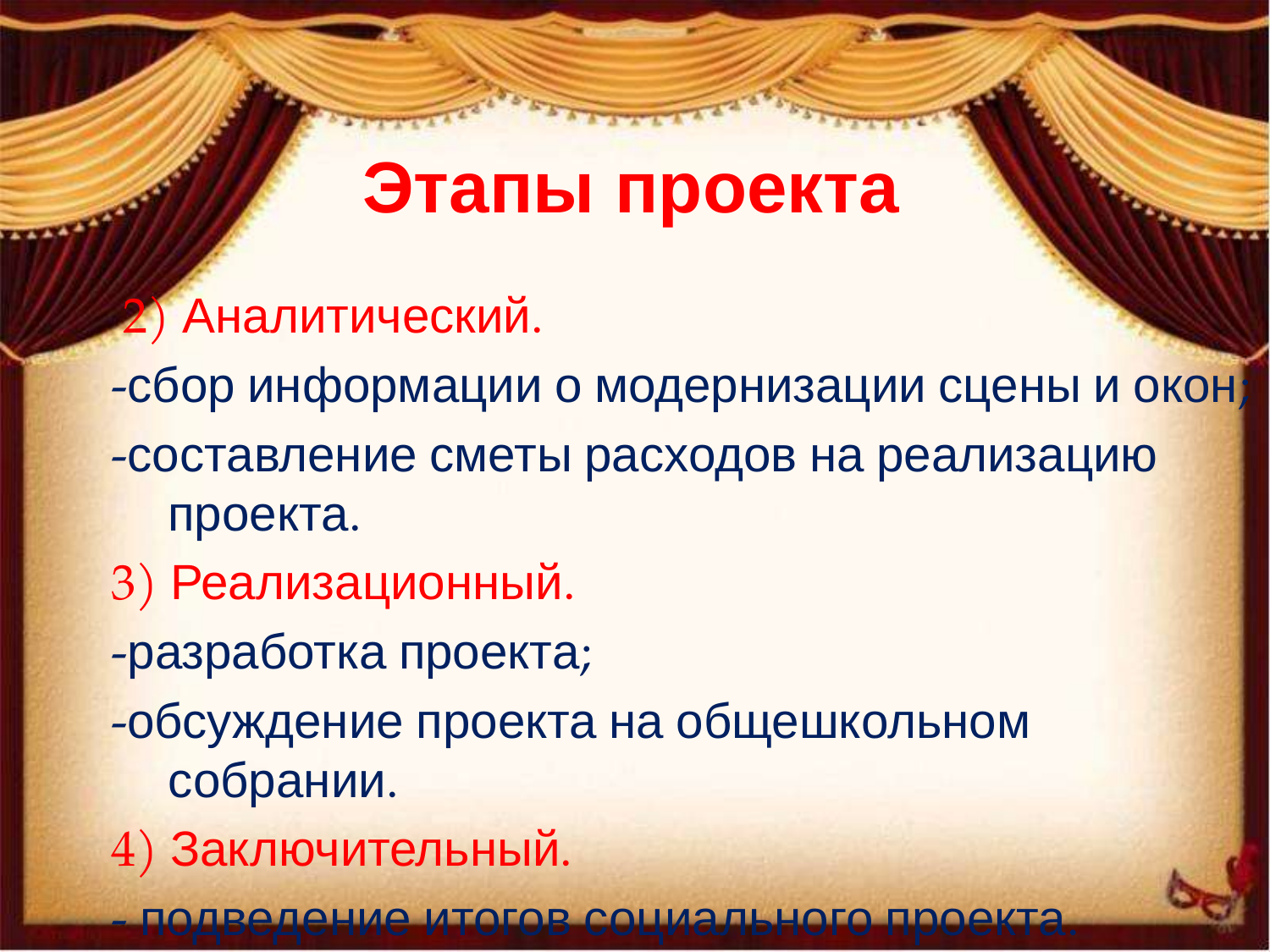

# Этапы проекта
 2) Аналитический.
-сбор информации о модернизации сцены и окон;
-составление сметы расходов на реализацию проекта.
3) Реализационный.
-разработка проекта;
-обсуждение проекта на общешкольном собрании.
4) Заключительный.
- подведение итогов социального проекта.